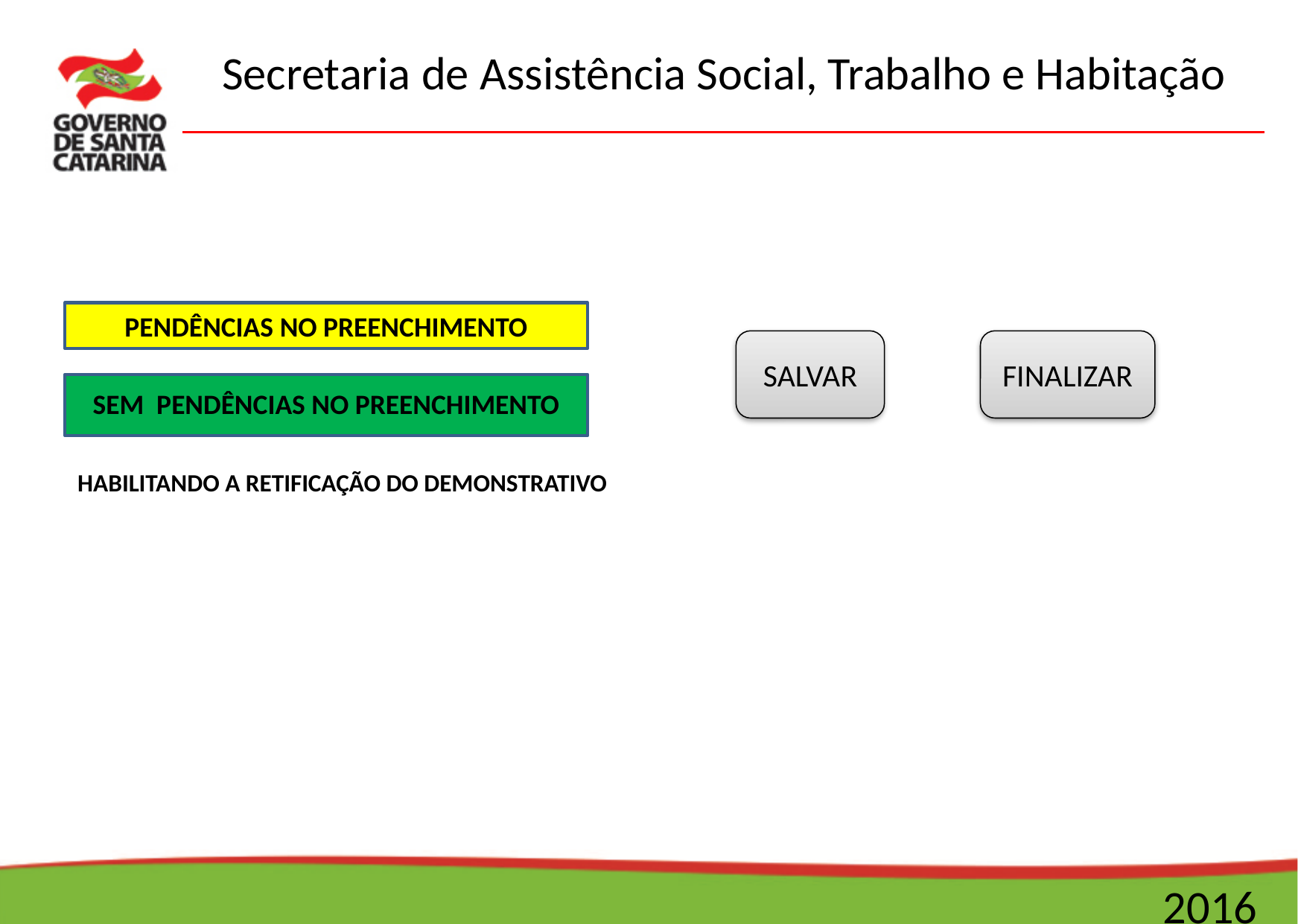

HABILITANDO A RETIFICAÇÃO DO DEMONSTRATIVO

PENDÊNCIAS NO PREENCHIMENTO
SALVAR
FINALIZAR

SEM  PENDÊNCIAS NO PREENCHIMENTO